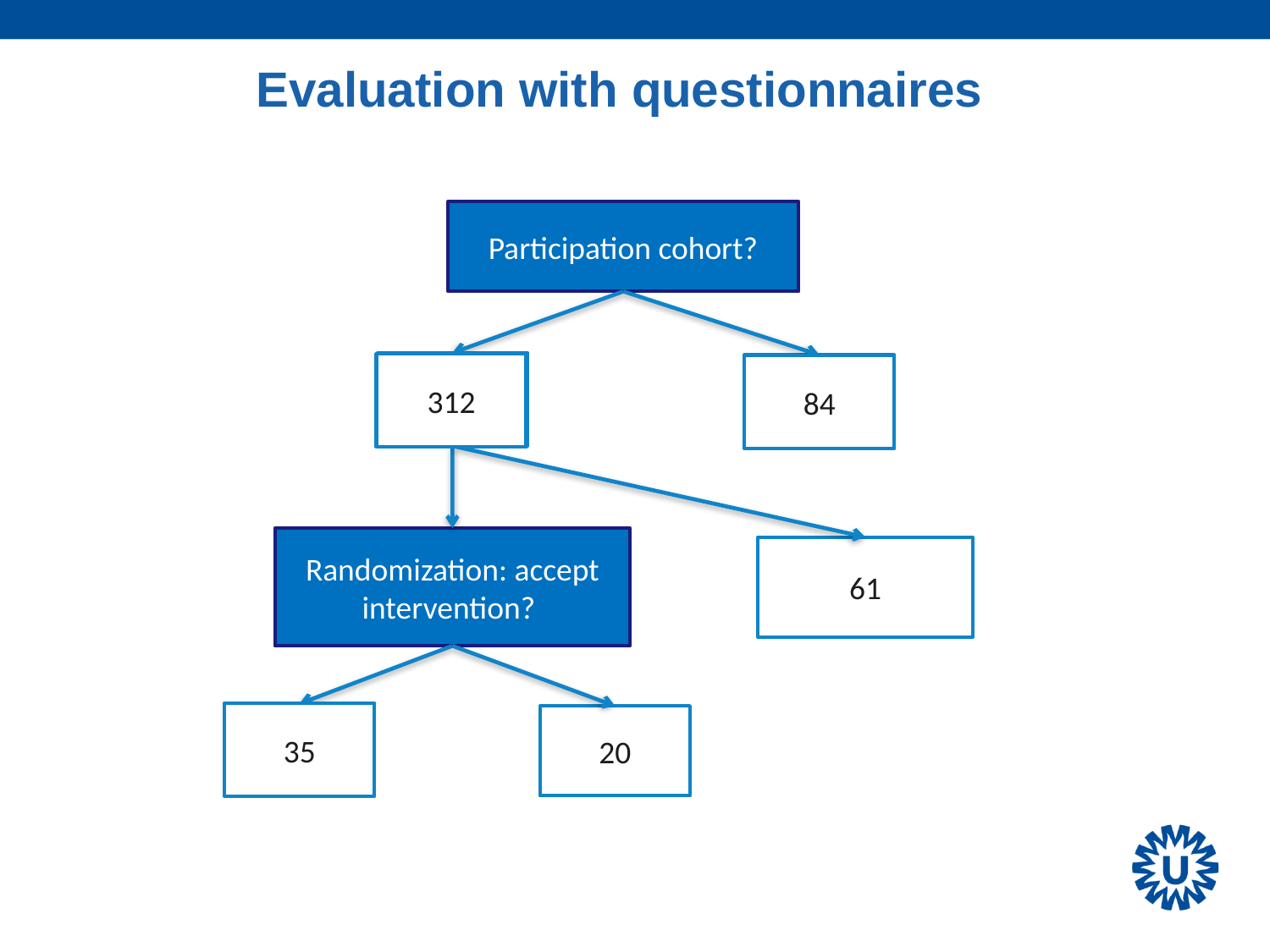

# Evaluation with questionnaires

Participation cohort?
Yes
312
No
84
Randomization: accept intervention?
61
35
Yes
20